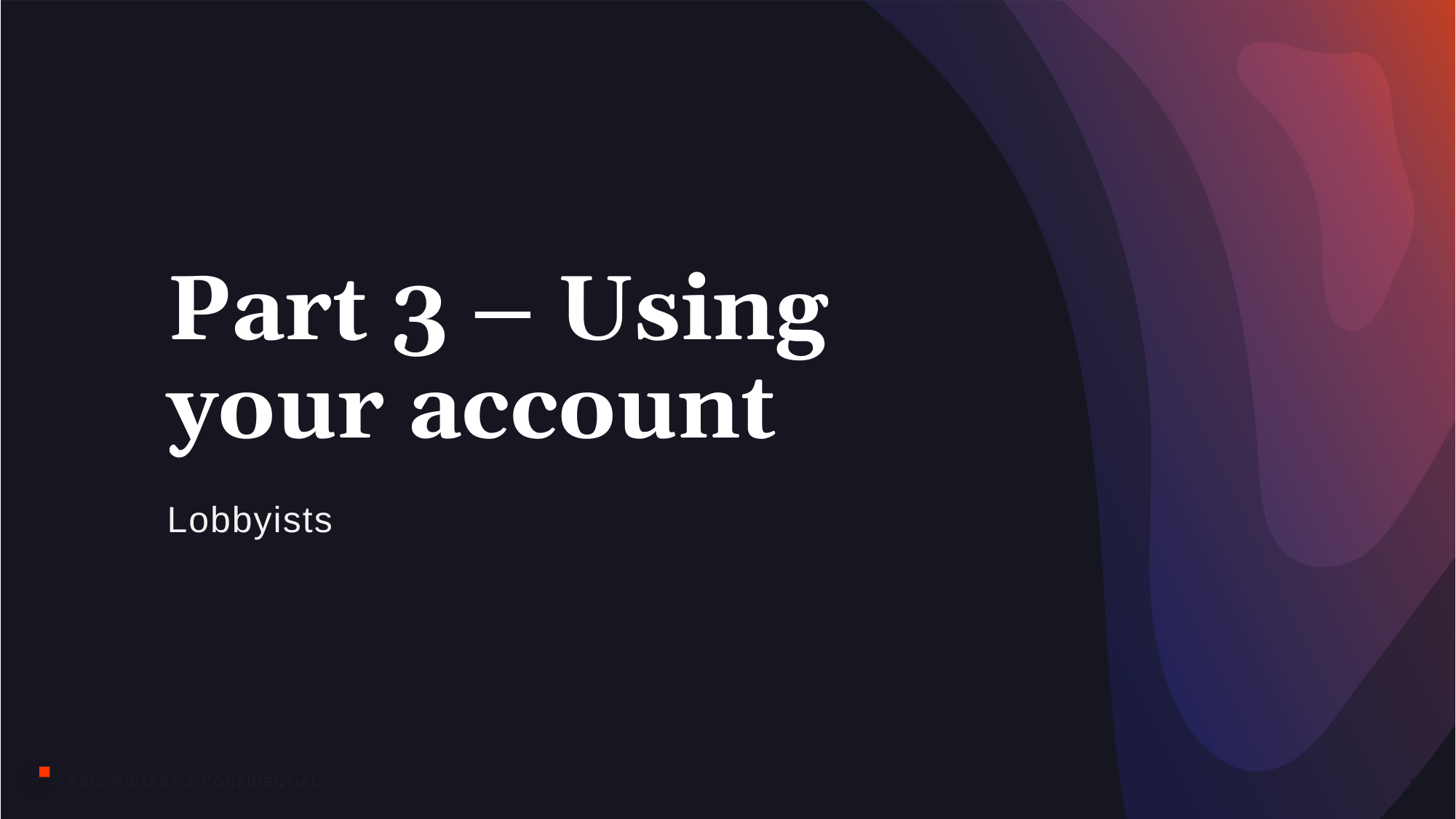

# Part 3 – Using your account
Lobbyists